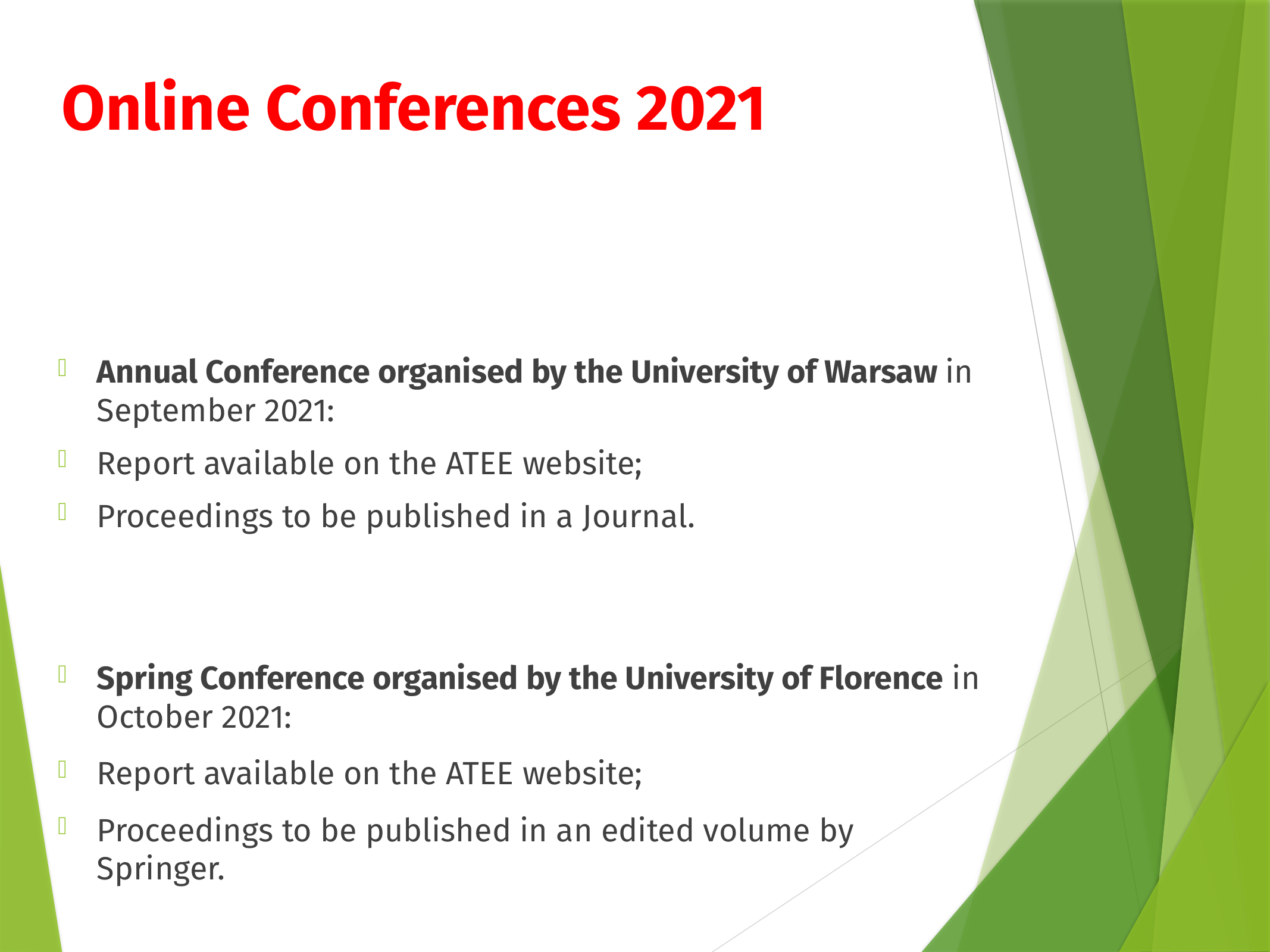

Online Conferences 2021

Annual Conference organised by the University of Warsaw in September 2021:
Report available on the ATEE website;
Proceedings to be published in a Journal.

Spring Conference organised by the University of Florence in October 2021:
Report available on the ATEE website;
Proceedings to be published in an edited volume by Springer.